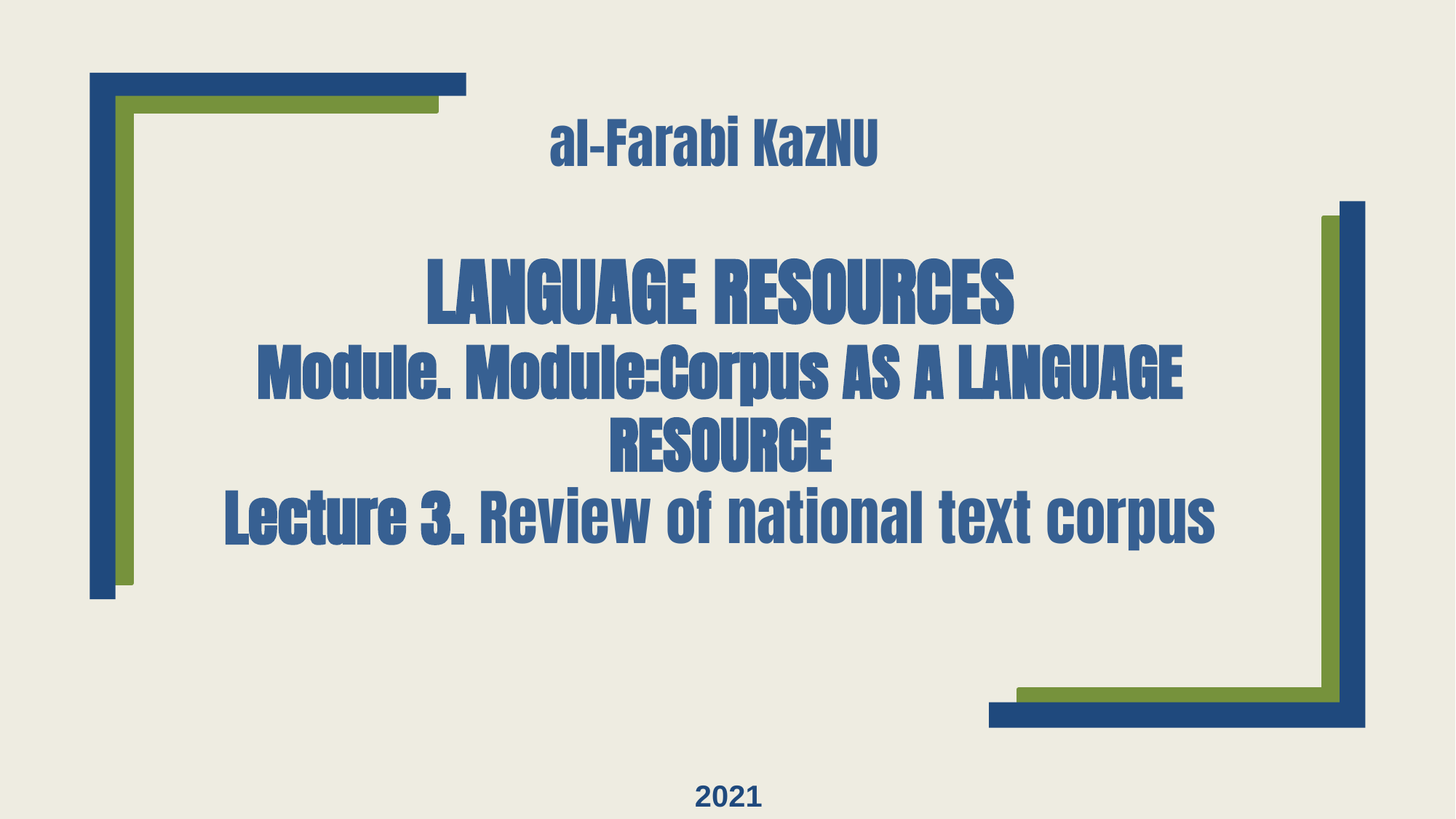

al-Farabi KazNU
LANGUAGE RESOURCES
Module. Module:Corpus AS A LANGUAGE RESOURCE
Lecture 3. Review of national text corpus

2021